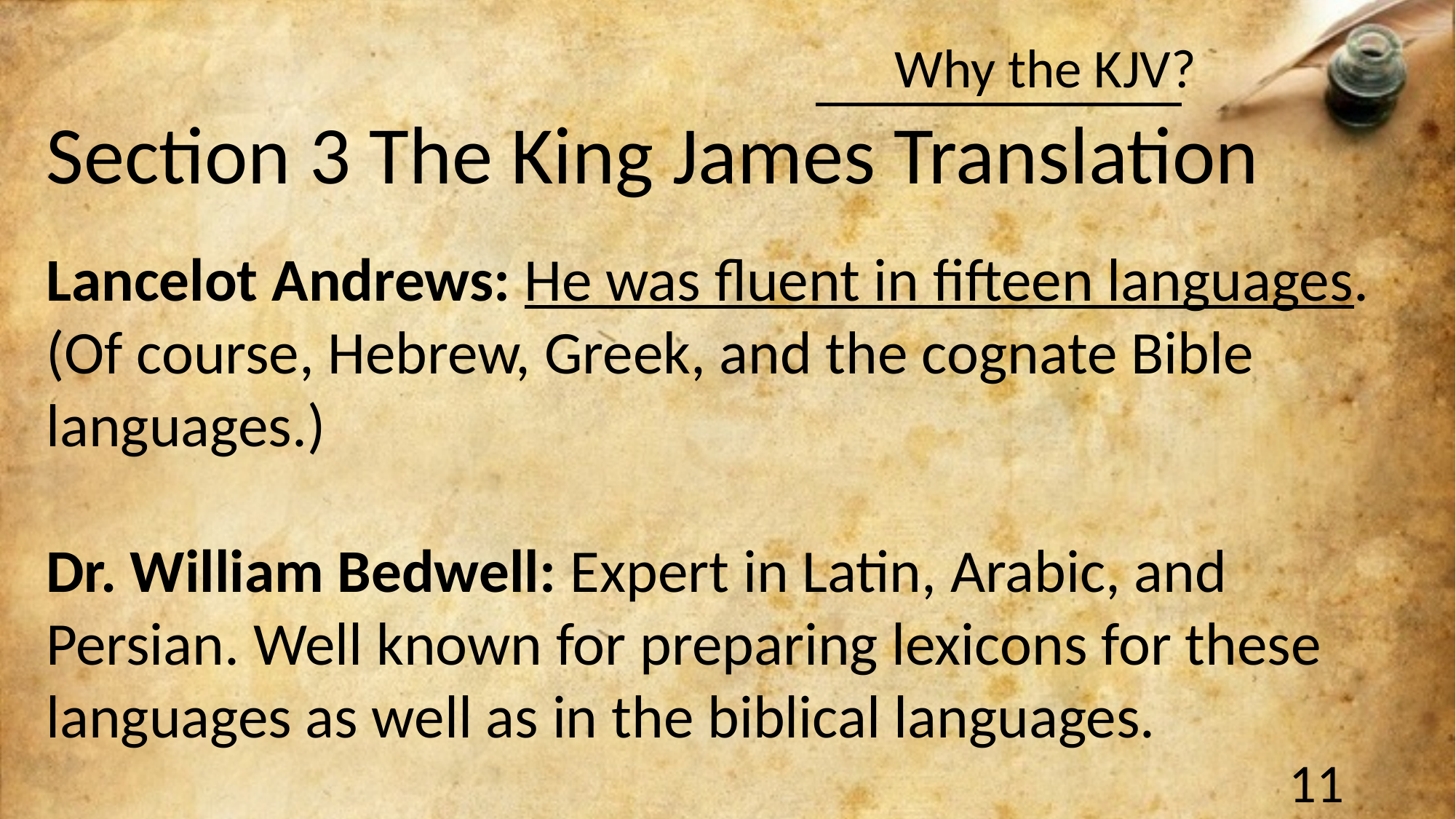

# Section 3 The King James Translation
Lancelot Andrews: He was fluent in fifteen languages. (Of course, Hebrew, Greek, and the cognate Bible languages.)

Dr. William Bedwell: Expert in Latin, Arabic, and Persian. Well known for preparing lexicons for these languages as well as in the biblical languages.

11